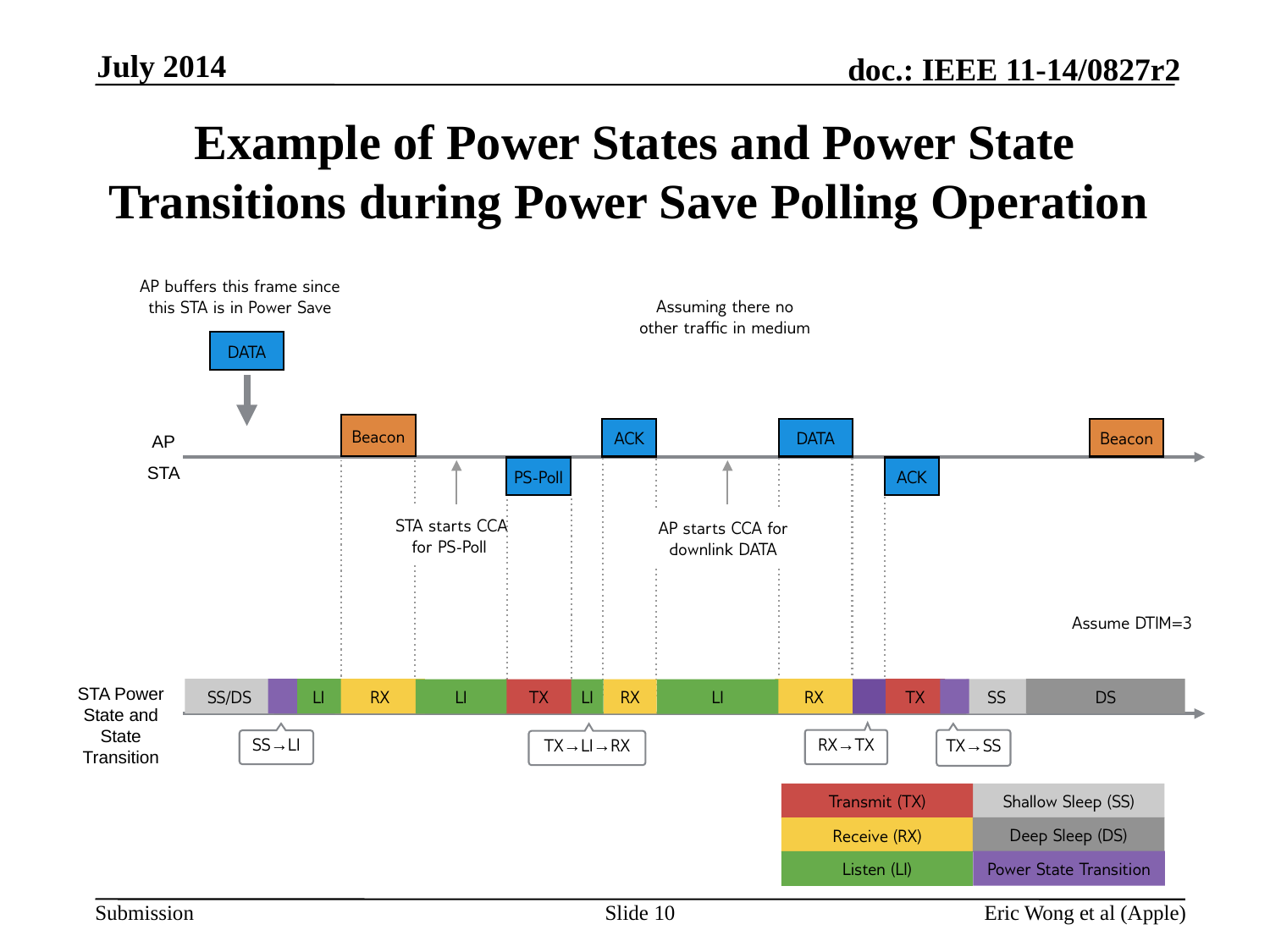

July 2014
# Example of Power States and Power State Transitions during Power Save Polling Operation
AP buffers this frame since this STA is in Power Save
Assuming there no other traffic in medium
DATA

Beacon
ACK
DATA
Beacon
AP
STA

PS-Poll
ACK

STA starts CCA for PS-Poll
AP starts CCA for downlink DATA
Assume DTIM=3
SS/DS

LI
RX
RX
TX
DS

SS
LI
TX
LI
RX
LI
STA Power State and State Transition

RX→TX
SS→LI
TX→SS
TX→LI→RX
Transmit (TX)
Shallow Sleep (SS)
Deep Sleep (DS)
Receive (RX)
Power State Transition
Listen (LI)
Slide 10
Eric Wong et al (Apple)